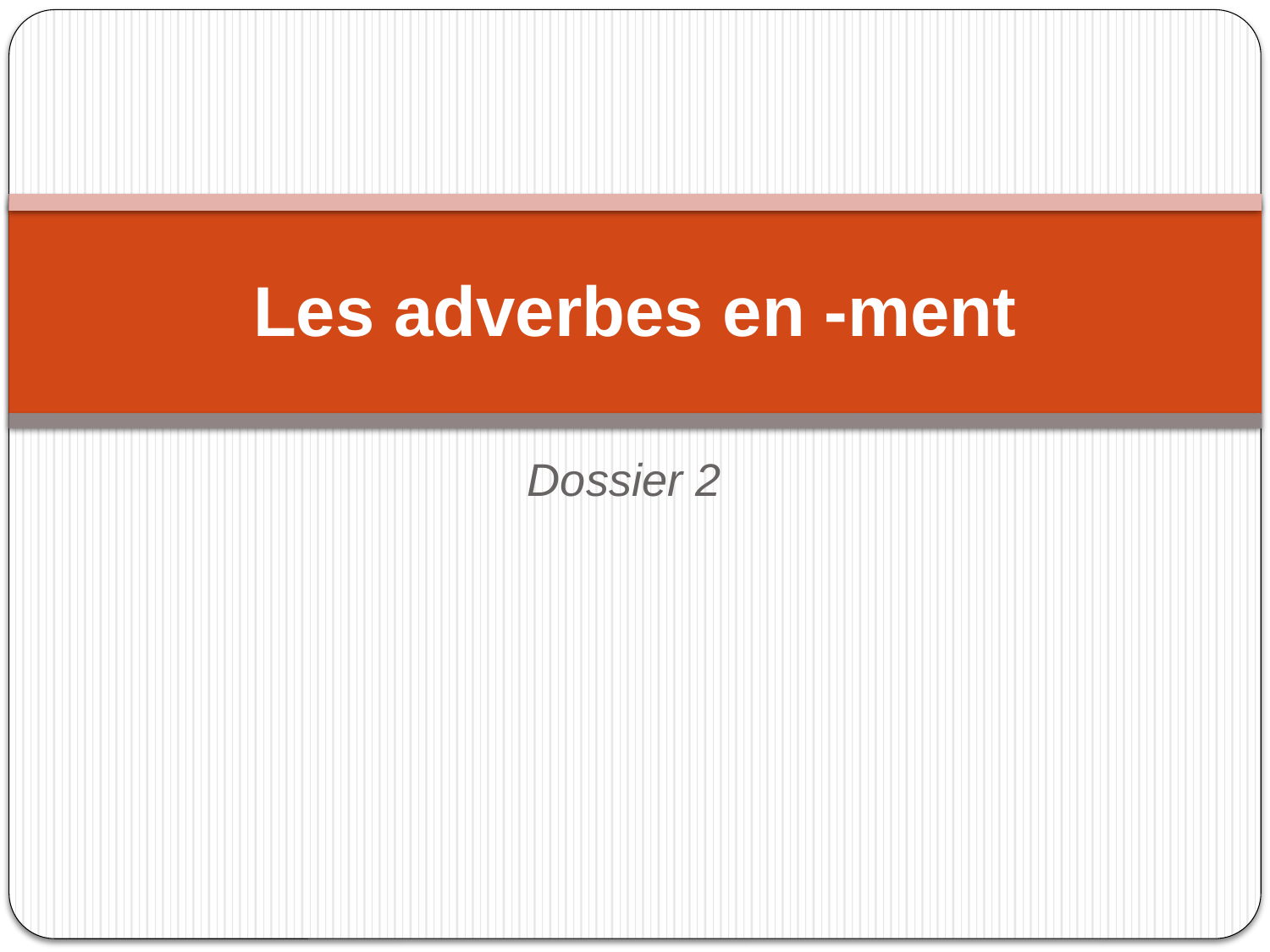

# Les adverbes en -ment
Dossier 2